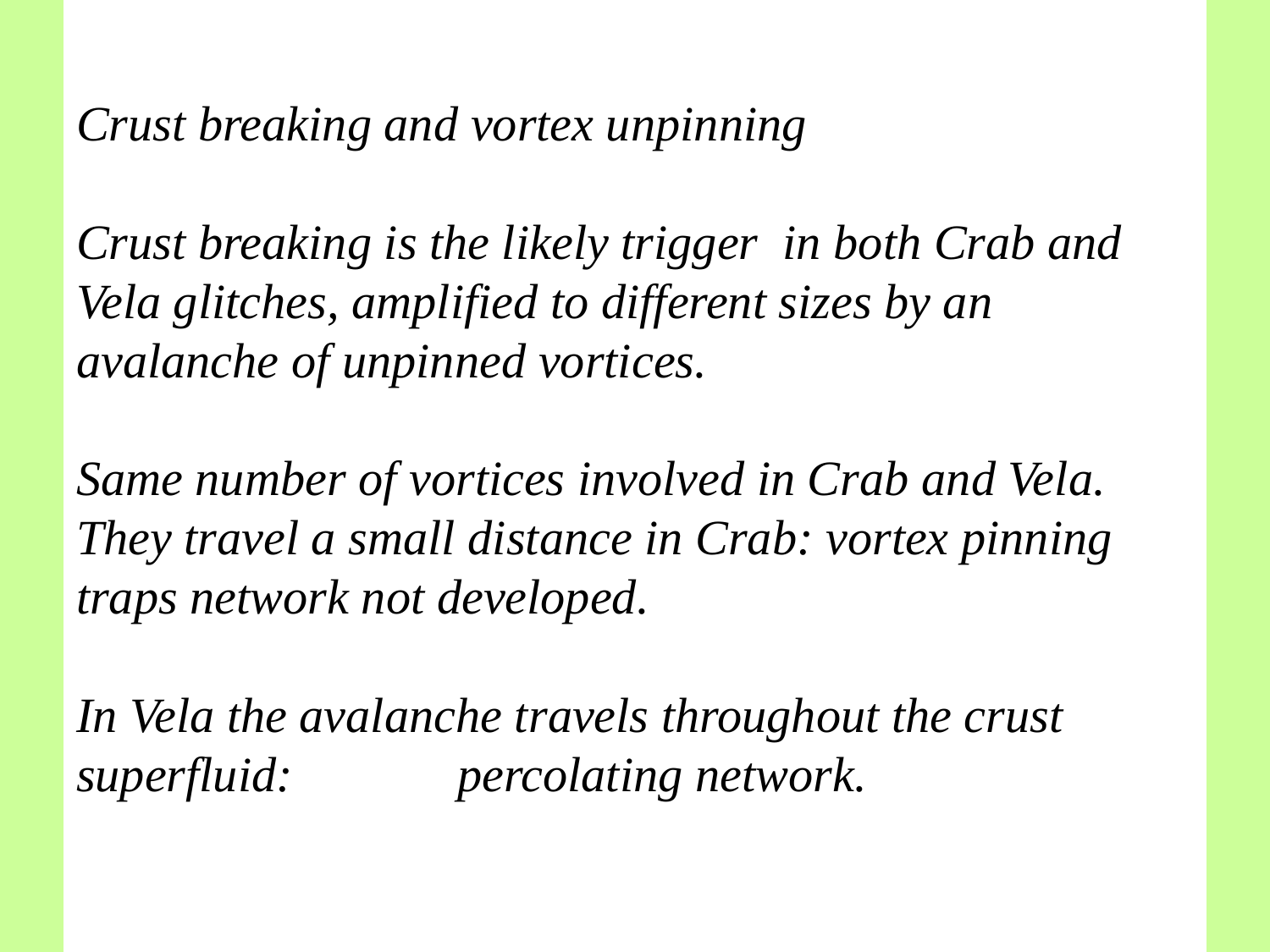

# Crust breaking and vortex unpinning Crust breaking is the likely trigger  in both Crab and Vela glitches, amplified to different sizes by an avalanche of unpinned vortices. Same number of vortices involved in Crab and Vela. They travel a small distance in Crab: vortex pinning traps network not developed. In Vela the avalanche travels throughout the crust superfluid: 		percolating network.